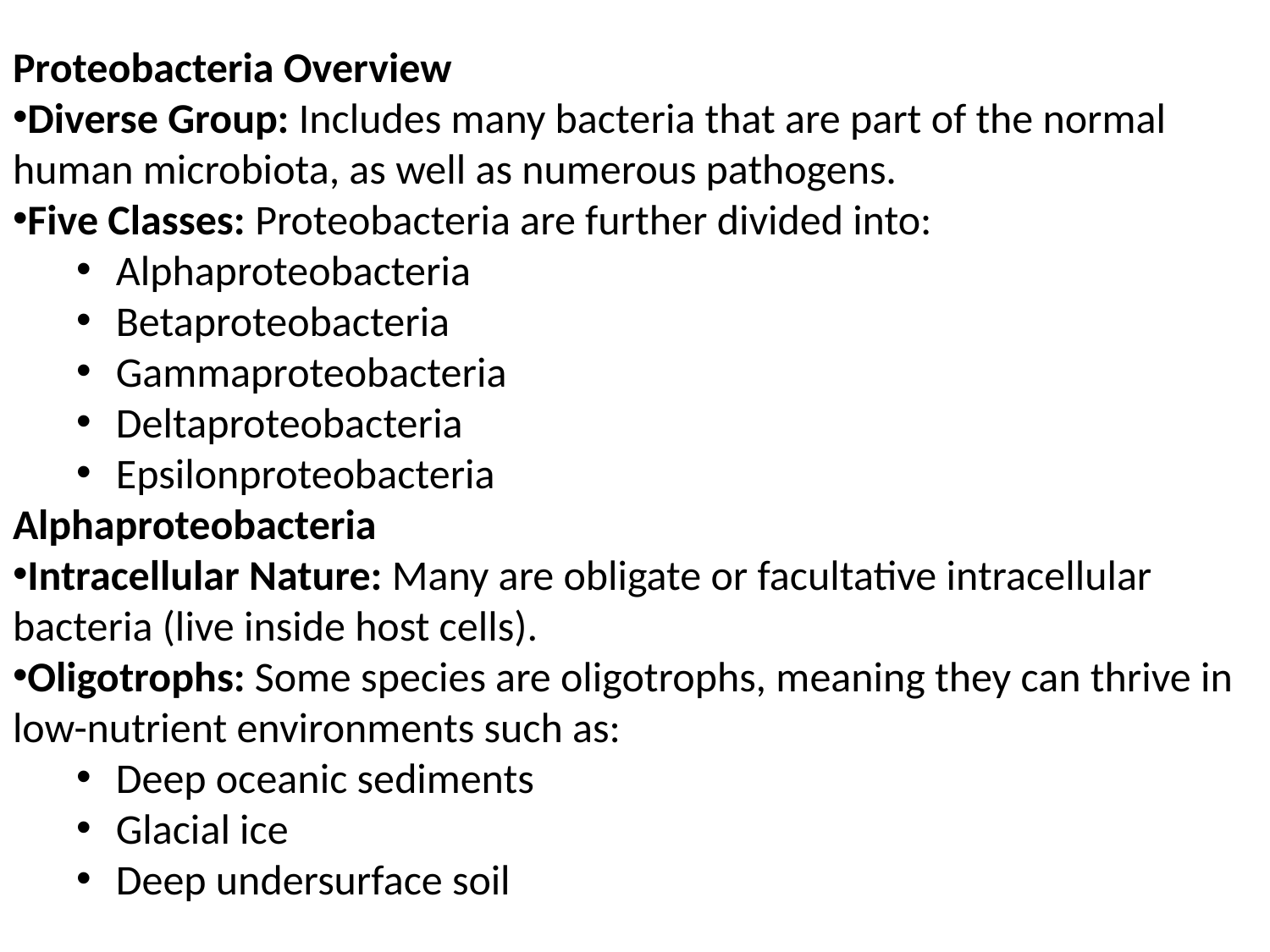

Proteobacteria Overview
Diverse Group: Includes many bacteria that are part of the normal human microbiota, as well as numerous pathogens.
Five Classes: Proteobacteria are further divided into:
Alphaproteobacteria
Betaproteobacteria
Gammaproteobacteria
Deltaproteobacteria
Epsilonproteobacteria
Alphaproteobacteria
Intracellular Nature: Many are obligate or facultative intracellular bacteria (live inside host cells).
Oligotrophs: Some species are oligotrophs, meaning they can thrive in low-nutrient environments such as:
Deep oceanic sediments
Glacial ice
Deep undersurface soil